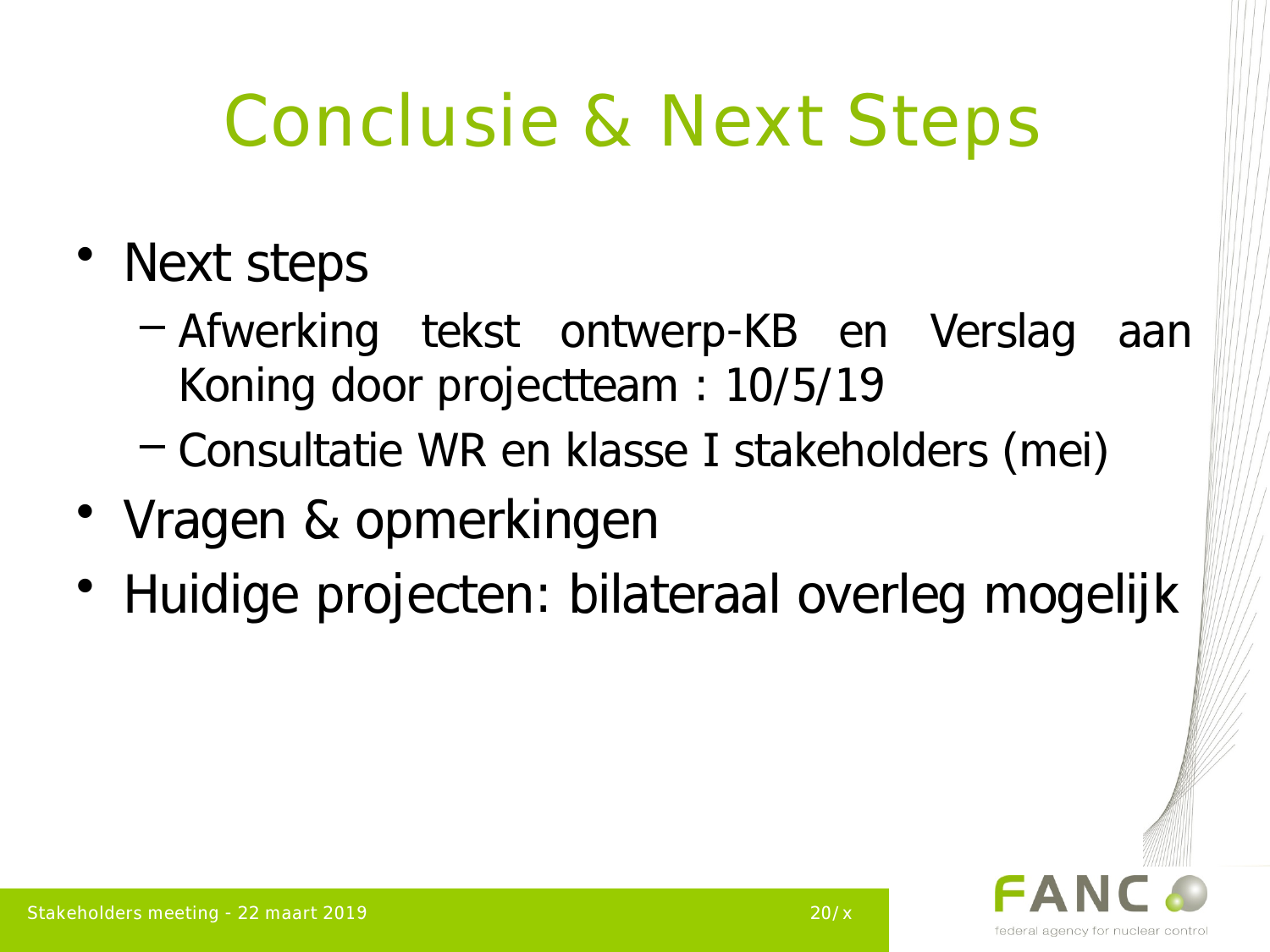

# Conclusie & Next Steps
Next steps
Afwerking tekst ontwerp-KB en Verslag aan Koning door projectteam : 10/5/19
Consultatie WR en klasse I stakeholders (mei)
Vragen & opmerkingen
Huidige projecten: bilateraal overleg mogelijk

Stakeholders meeting - 22 maart 2019
20